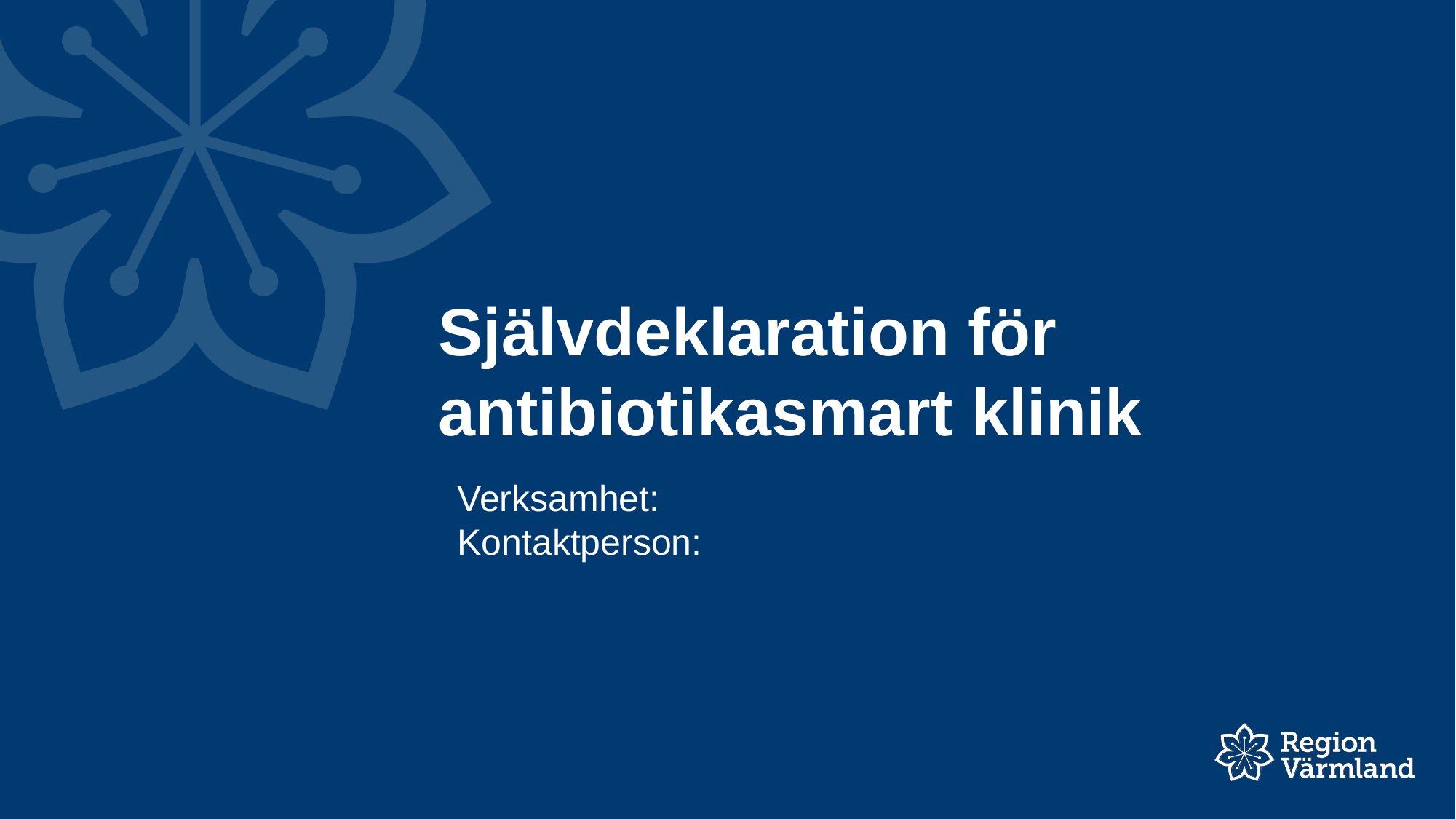

# Självdeklaration för antibiotikasmart klinik
Verksamhet:
Kontaktperson: